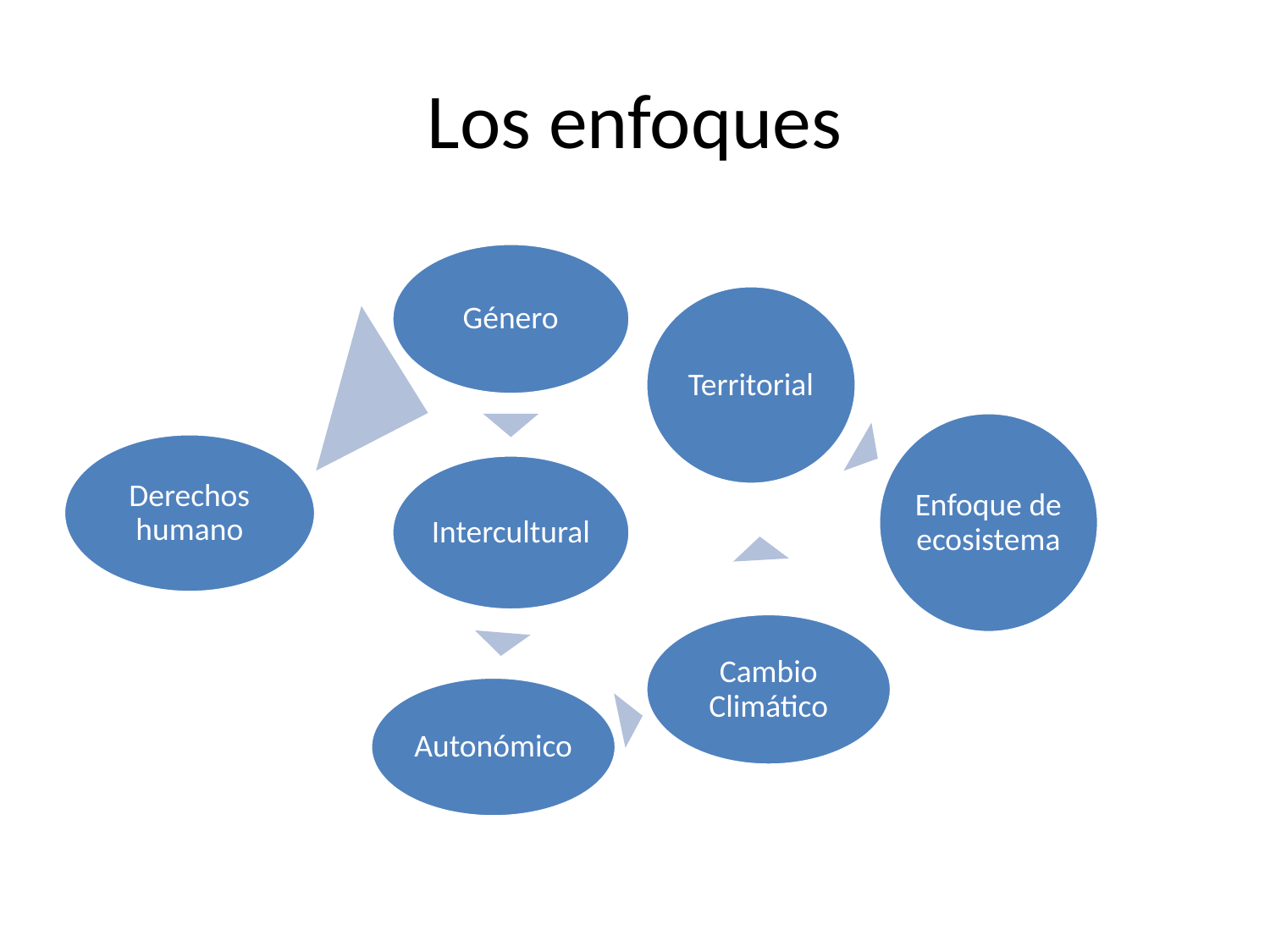

# Los enfoques
Derechos humano
Género
Intercultural
Autonómico
Cambio Climático
Territorial
Enfoque de ecosistema